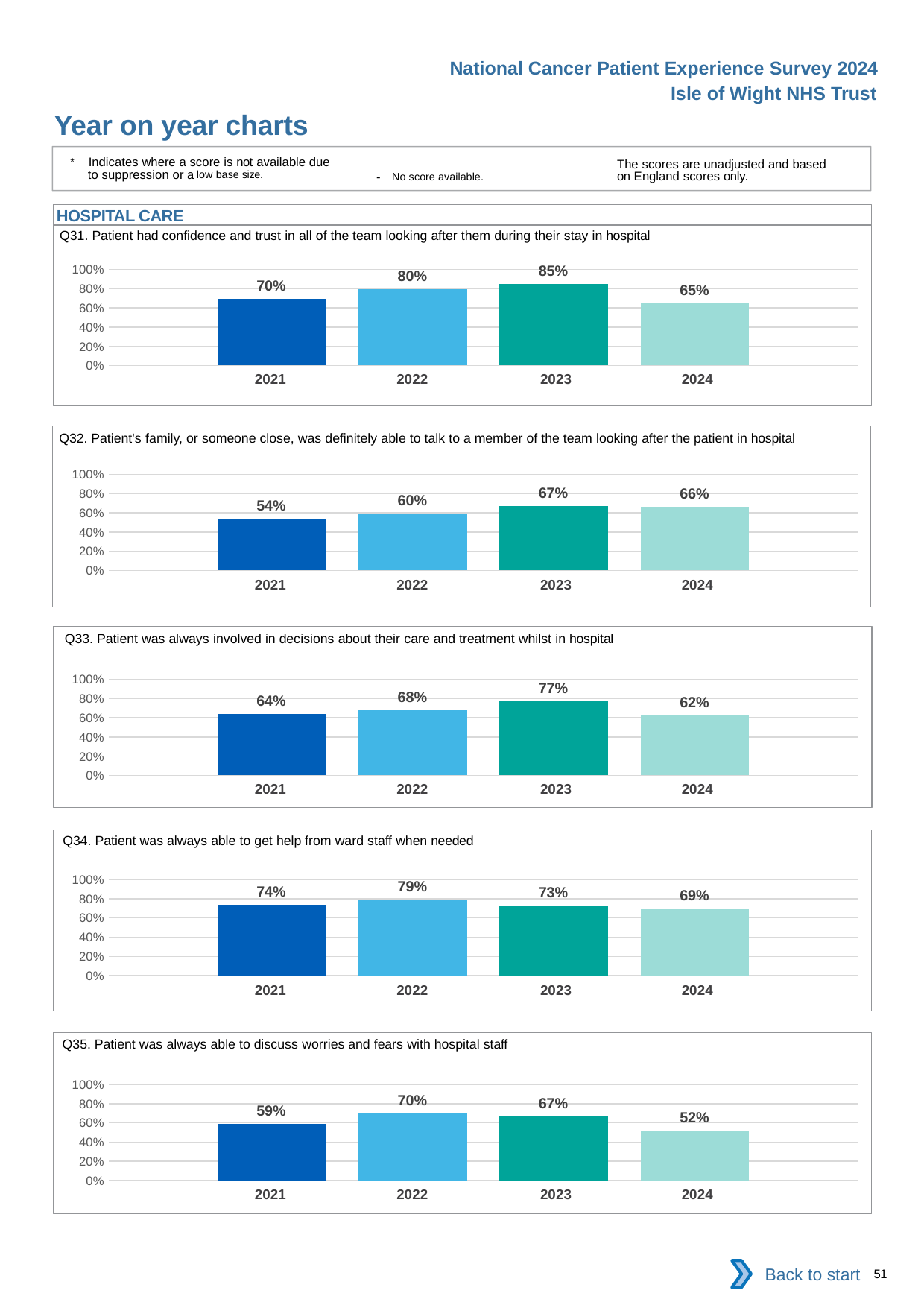

National Cancer Patient Experience Survey 2024
Isle of Wight NHS Trust
Year on year charts

*  Indicates where a score is not available due to suppression or a low base size.
The scores are unadjusted and based on England scores only.
- No score available.
HOSPITAL CARE
Q31. Patient had confidence and trust in all of the team looking after them during their stay in hospital

### Chart

| Category | 2021 | 2022 | 2023 | 2024 |
|---|---|---|---|---|
| Category 1 | 0.6969697 | 0.7966102 | 0.8472222 | 0.6481481 |
| 2021 | 2022 | 2023 | 2024 |
| --- | --- | --- | --- |
Q32. Patient's family, or someone close, was definitely able to talk to a member of the team looking after the patient in hospital

### Chart

| Category | 2021 | 2022 | 2023 | 2024 |
|---|---|---|---|---|
| Category 1 | 0.5384615 | 0.5957447 | 0.671875 | 0.6595745 |
| 2021 | 2022 | 2023 | 2024 |
| --- | --- | --- | --- |
Q33. Patient was always involved in decisions about their care and treatment whilst in hospital

### Chart

| Category | 2021 | 2022 | 2023 | 2024 |
|---|---|---|---|---|
| Category 1 | 0.6363636 | 0.6779661 | 0.7746479 | 0.6226415 |
| 2021 | 2022 | 2023 | 2024 |
| --- | --- | --- | --- |
Q34. Patient was always able to get help from ward staff when needed

### Chart

| Category | 2021 | 2022 | 2023 | 2024 |
|---|---|---|---|---|
| Category 1 | 0.7384615 | 0.7931034 | 0.7272727 | 0.6938776 |
| 2021 | 2022 | 2023 | 2024 |
| --- | --- | --- | --- |
Q35. Patient was always able to discuss worries and fears with hospital staff

### Chart

| Category | 2021 | 2022 | 2023 | 2024 |
|---|---|---|---|---|
| Category 1 | 0.5909091 | 0.6964286 | 0.6666667 | 0.5192308 |
| 2021 | 2022 | 2023 | 2024 |
| --- | --- | --- | --- |
Back to start

51